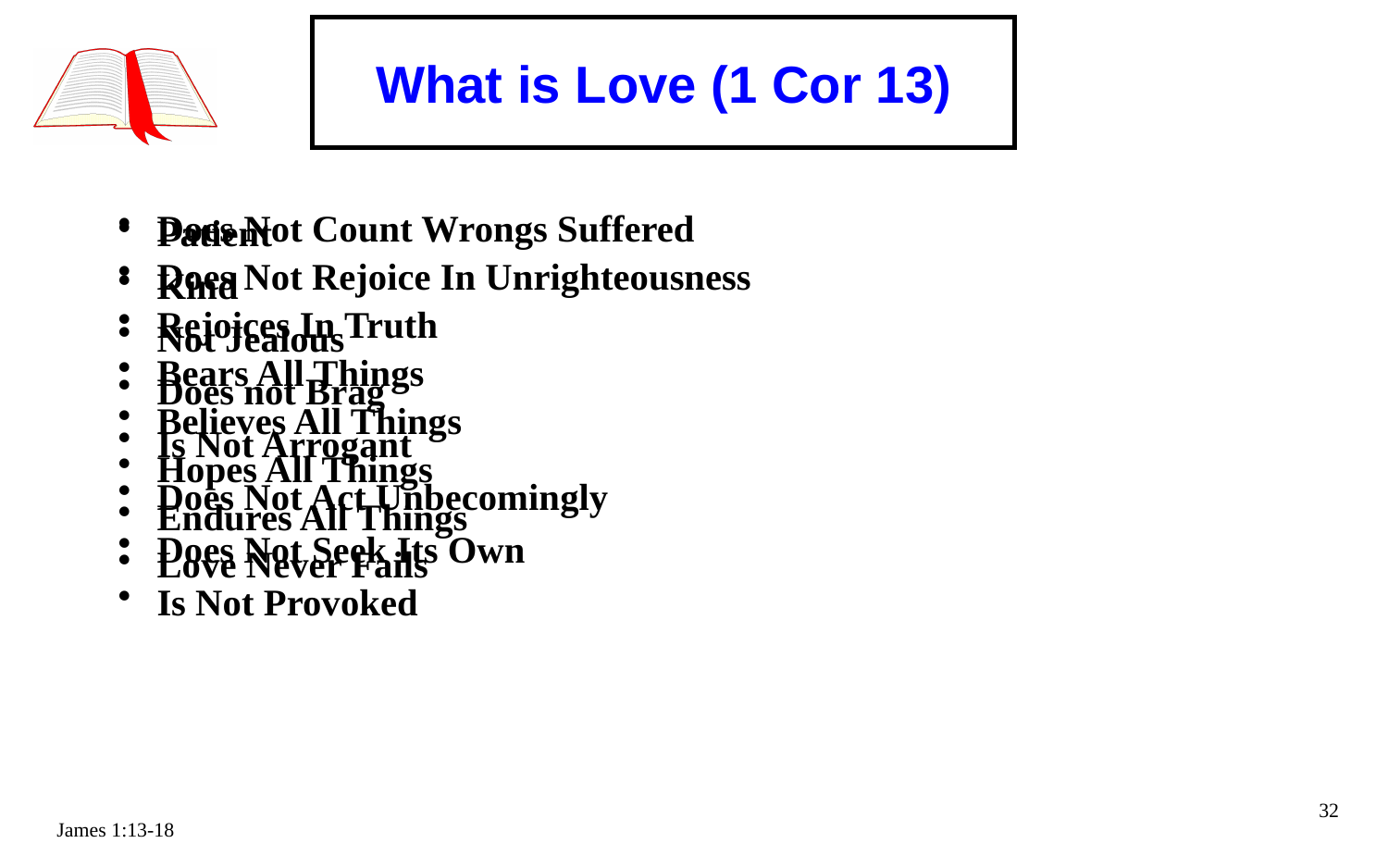

# What is Love (1 Cor 13)
Patient
Kind
Not Jealous
Does not Brag
Is Not Arrogant
Does Not Act Unbecomingly
Does Not Seek Its Own
Is Not Provoked

Does Not Count Wrongs Suffered
Does Not Rejoice In Unrighteousness
Rejoices In Truth
Bears All Things
Believes All Things
Hopes All Things
Endures All Things
Love Never Fails
32
James 1:13-18